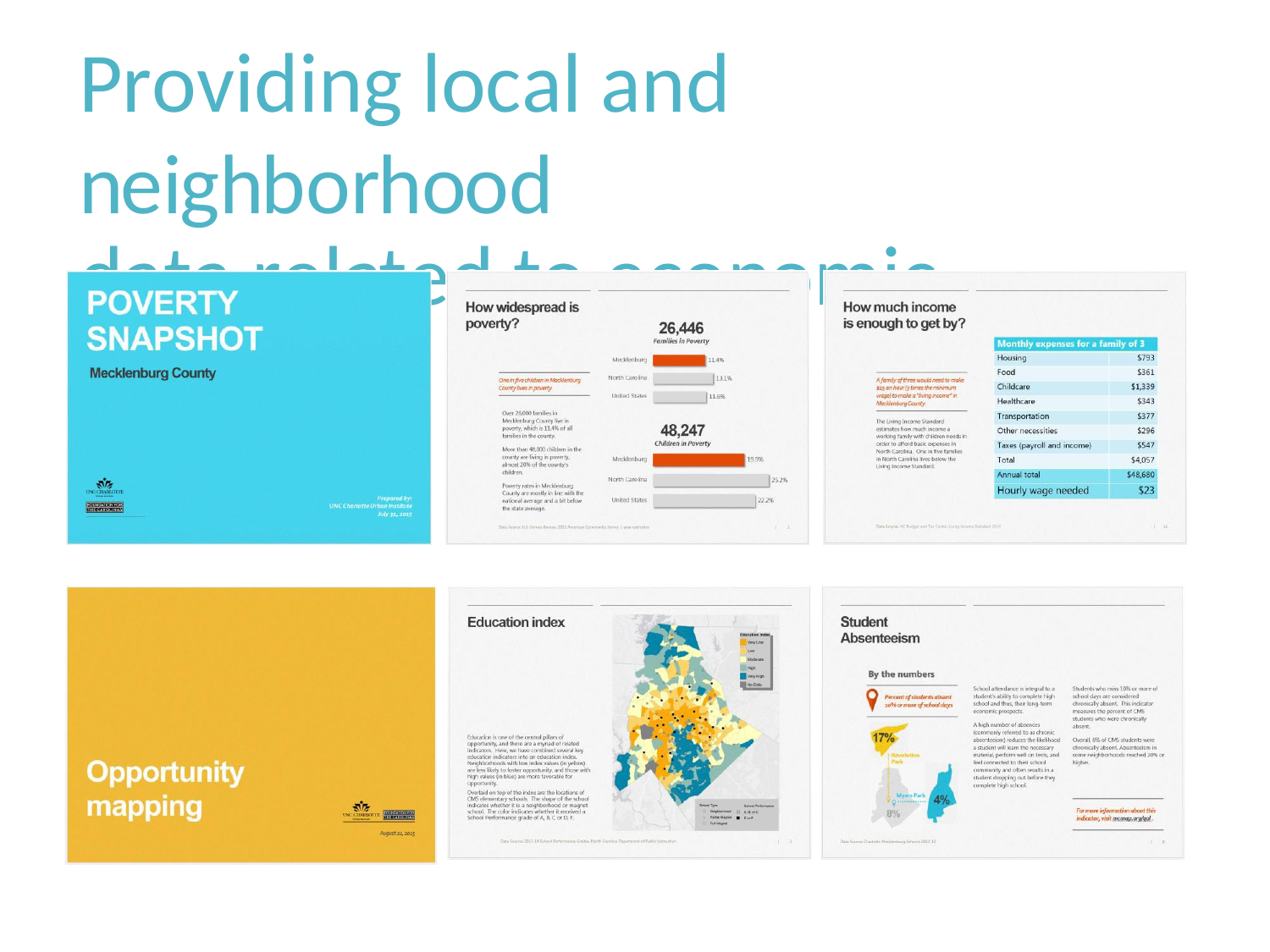

Providing local and neighborhood
data related to economic mobility